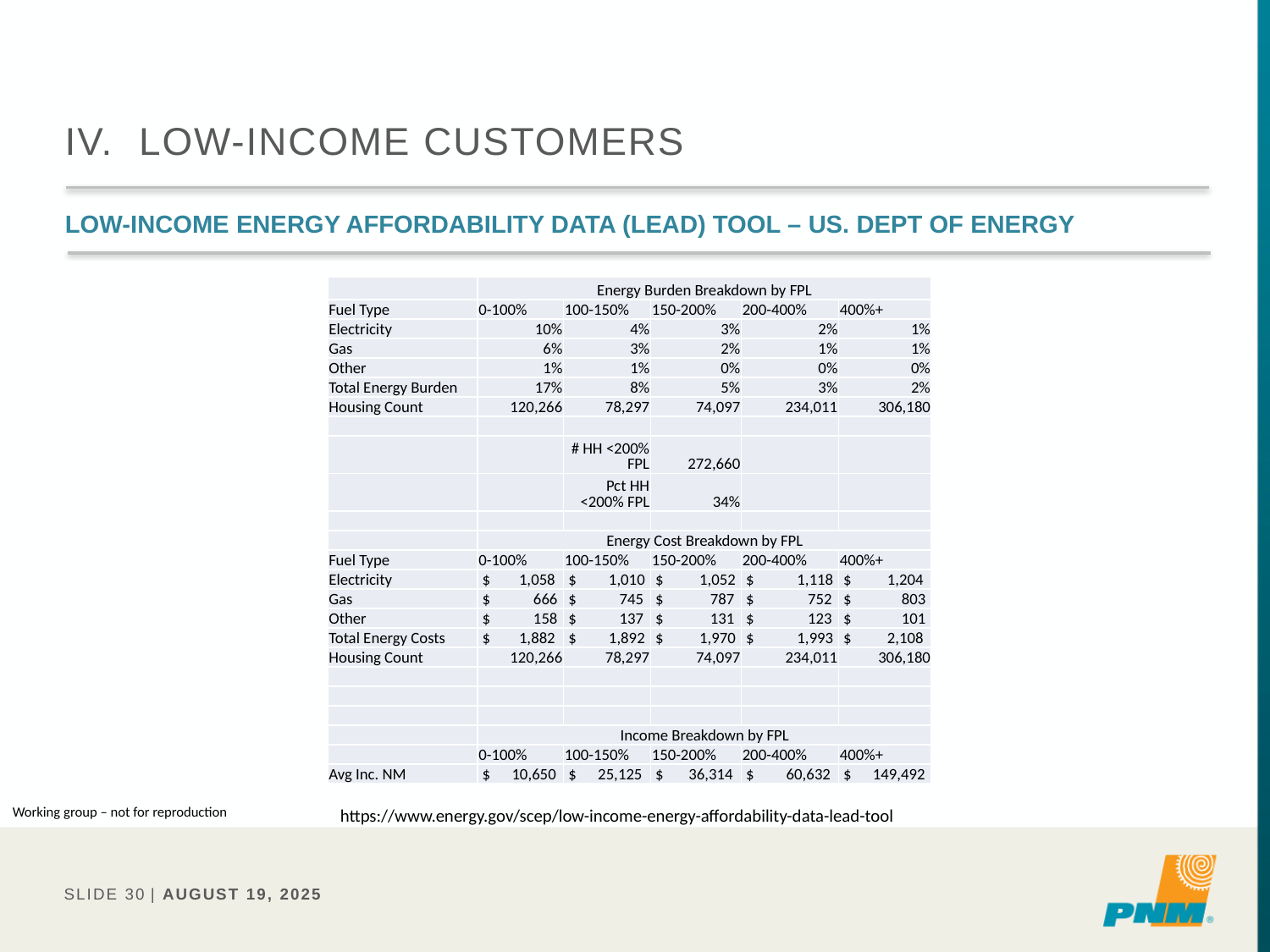

# IV.  Low-income customers
Low-Income Energy Affordability data (Lead) tool – us. Dept of energy
|  | Energy Burden Breakdown by FPL |  |  |  |  |
| --- | --- | --- | --- | --- | --- |
| Fuel Type | 0-100% | 100-150% | 150-200% | 200-400% | 400%+ |
| Electricity | 10% | 4% | 3% | 2% | 1% |
| Gas | 6% | 3% | 2% | 1% | 1% |
| Other | 1% | 1% | 0% | 0% | 0% |
| Total Energy Burden | 17% | 8% | 5% | 3% | 2% |
| Housing Count | 120,266 | 78,297 | 74,097 | 234,011 | 306,180 |
|  |  |  |  |  |  |
|  |  | # HH <200% FPL | 272,660 |  |  |
|  |  | Pct HH <200% FPL | 34% |  |  |
|  |  |  |  |  |  |
|  | Energy Cost Breakdown by FPL |  |  |  |  |
| Fuel Type | 0-100% | 100-150% | 150-200% | 200-400% | 400%+ |
| Electricity | $ 1,058 | $ 1,010 | $ 1,052 | $ 1,118 | $ 1,204 |
| Gas | $ 666 | $ 745 | $ 787 | $ 752 | $ 803 |
| Other | $ 158 | $ 137 | $ 131 | $ 123 | $ 101 |
| Total Energy Costs | $ 1,882 | $ 1,892 | $ 1,970 | $ 1,993 | $ 2,108 |
| Housing Count | 120,266 | 78,297 | 74,097 | 234,011 | 306,180 |
|  |  |  |  |  |  |
|  |  |  |  |  |  |
|  |  |  |  |  |  |
|  | Income Breakdown by FPL |  |  |  |  |
|  | 0-100% | 100-150% | 150-200% | 200-400% | 400%+ |
| Avg Inc. NM | $ 10,650 | $ 25,125 | $ 36,314 | $ 60,632 | $ 149,492 |
Working group – not for reproduction
https://www.energy.gov/scep/low-income-energy-affordability-data-lead-tool